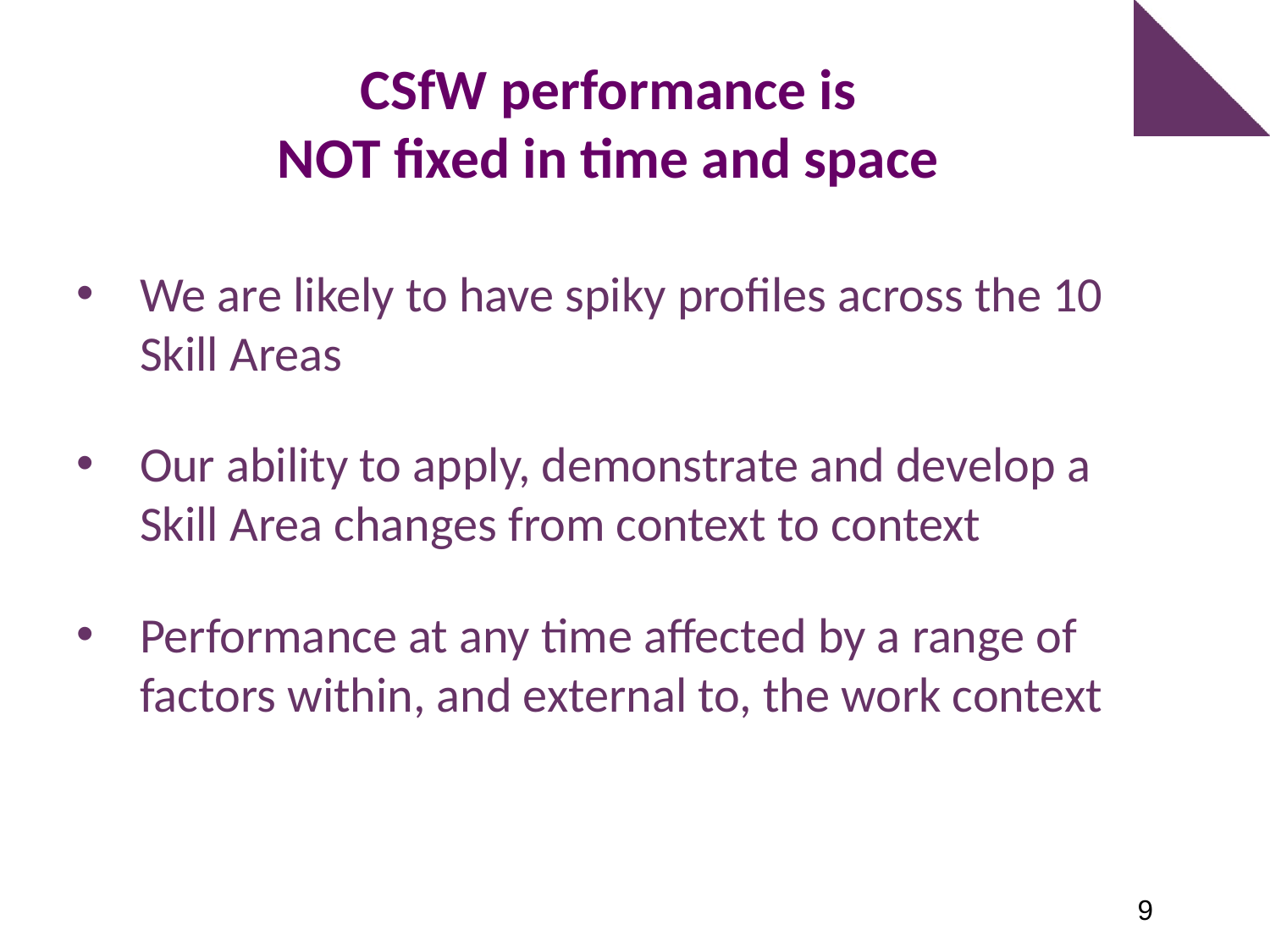

# CSfW performance is NOT fixed in time and space
We are likely to have spiky profiles across the 10
Skill Areas
Our ability to apply, demonstrate and develop a
Skill Area changes from context to context
Performance at any time affected by a range of factors within, and external to, the work context
9